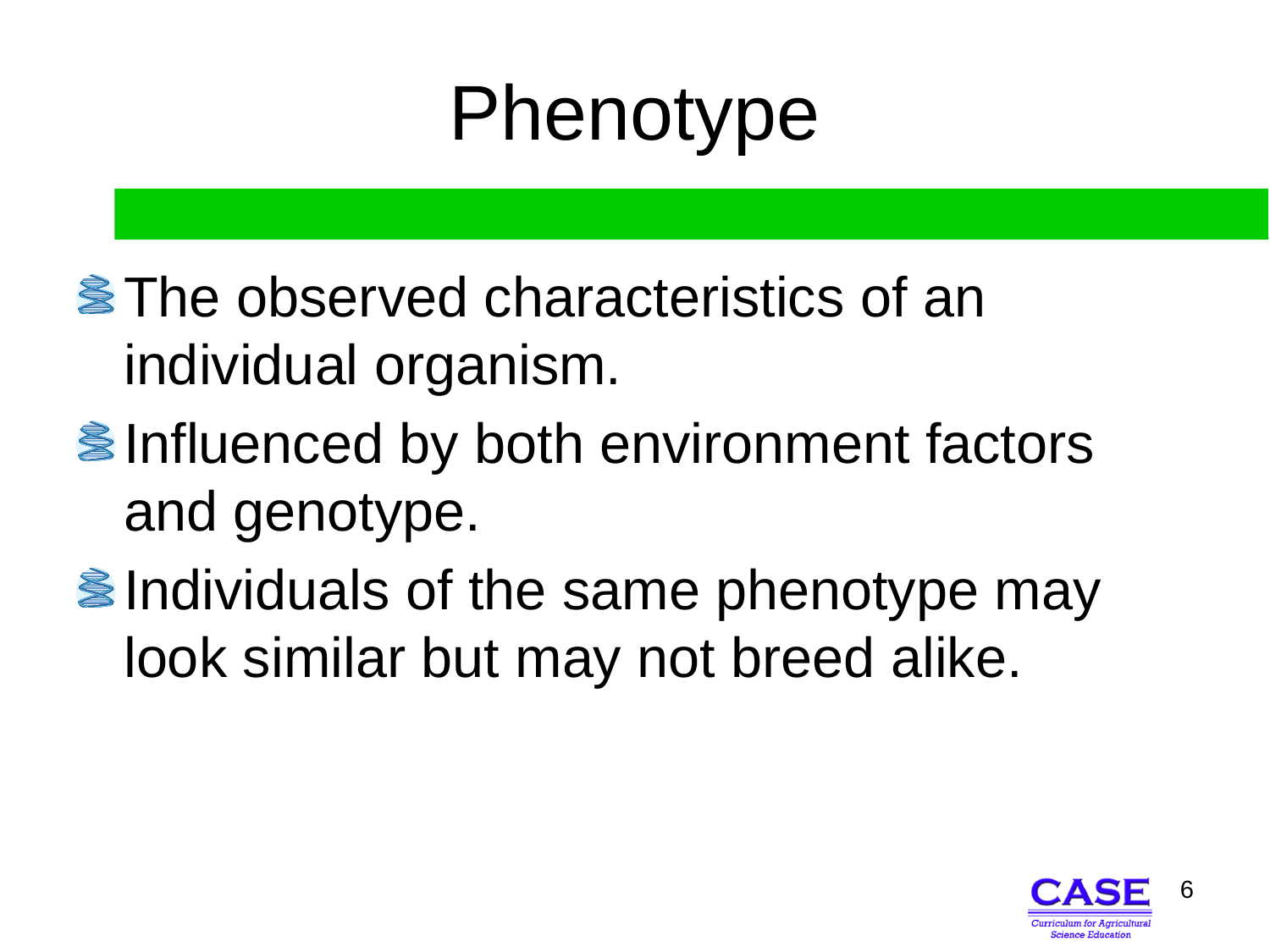

# Phenotype
The observed characteristics of an individual organism.
Influenced by both environment factors and genotype.
Individuals of the same phenotype may look similar but may not breed alike.
6